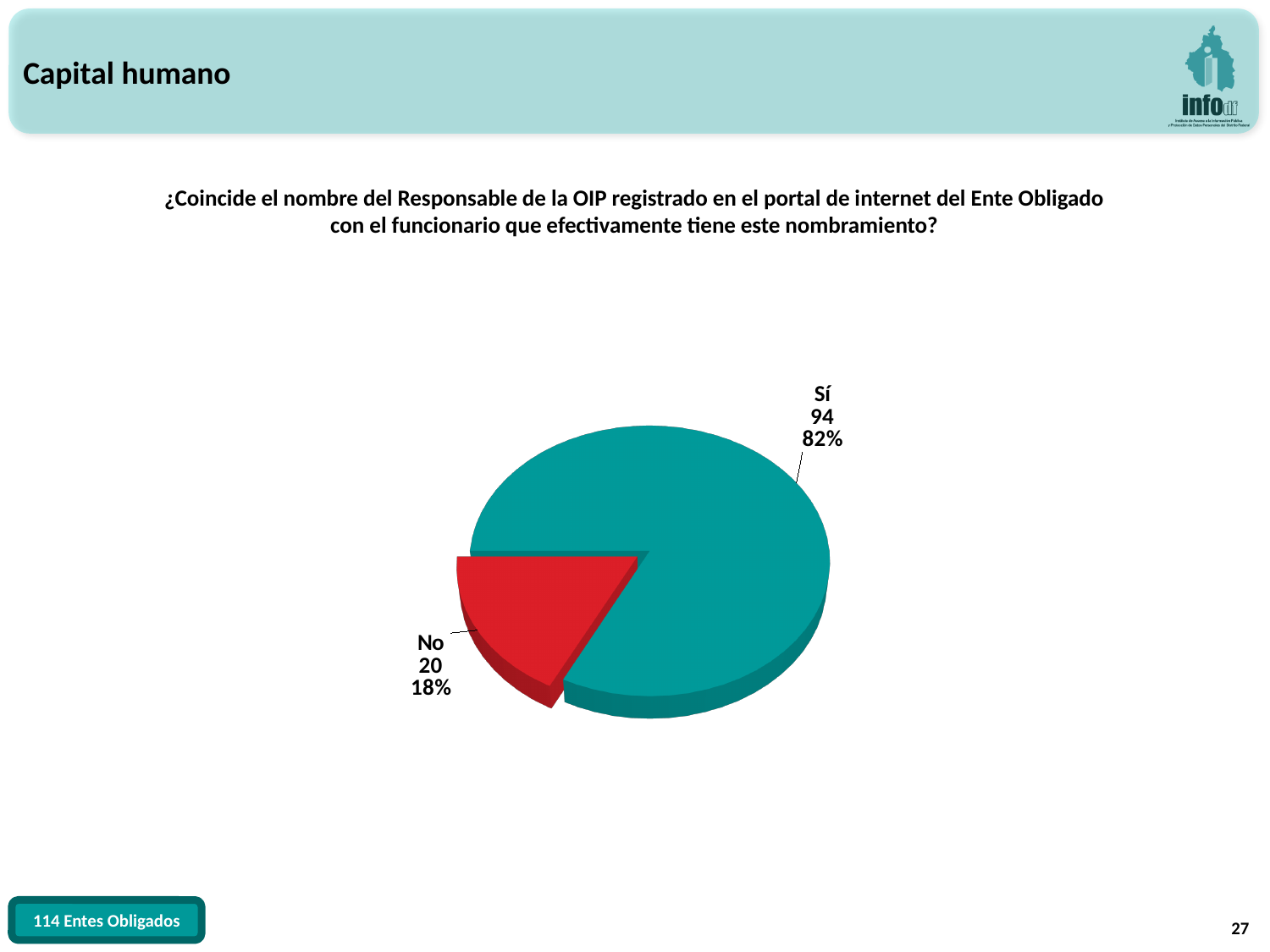

Capital humano
¿Coincide el nombre del Responsable de la OIP registrado en el portal de internet del Ente Obligado con el funcionario que efectivamente tiene este nombramiento?

[unsupported chart]

27
114 Entes Obligados